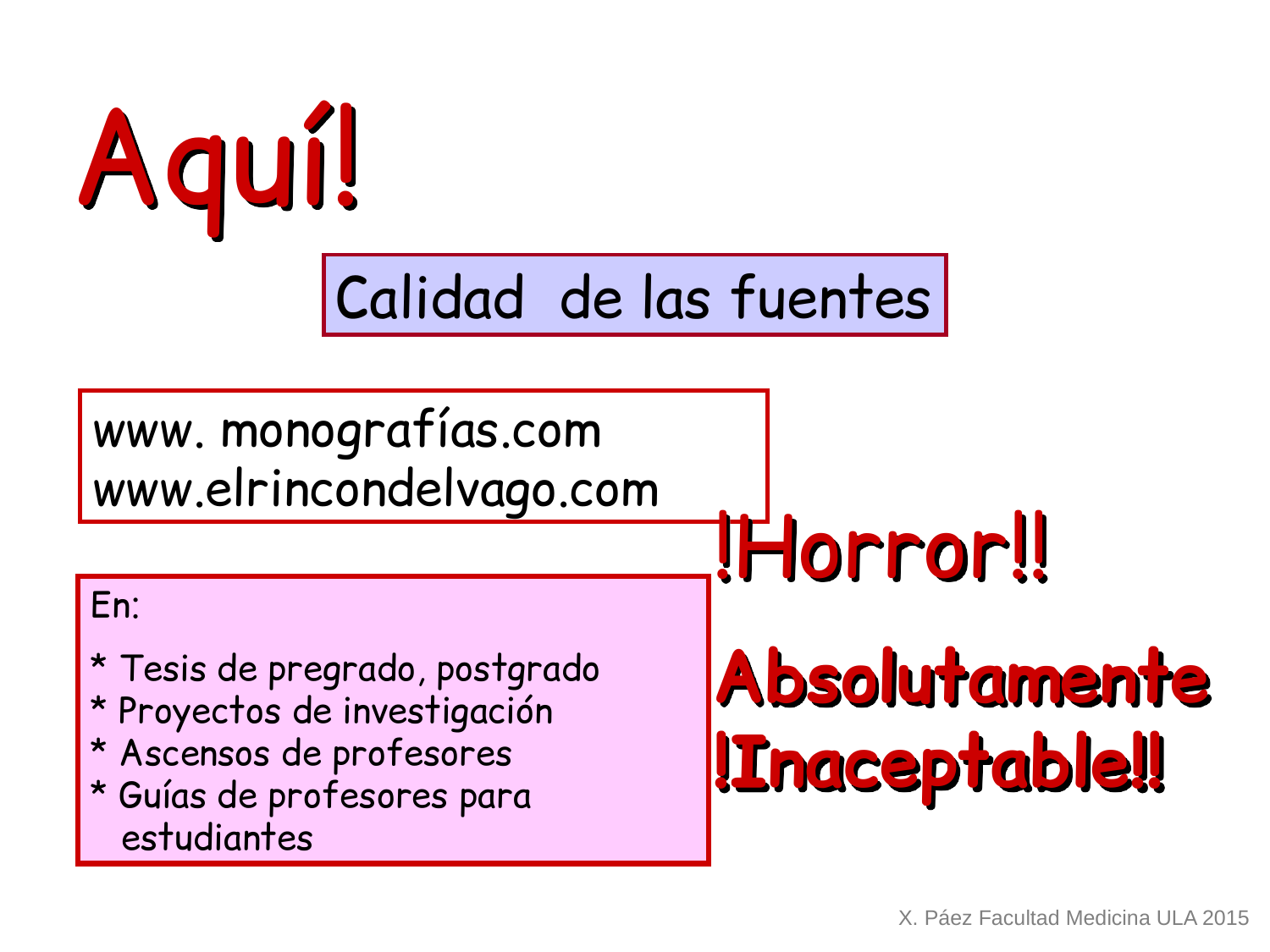

Aquí!
Calidad  de las fuentes
www. monografías.com
www.elrincondelvago.com
!Horror!!

Absolutamente
!Inaceptable!!
En:

* Tesis de pregrado, postgrado
* Proyectos de investigación
* Ascensos de profesores
* Guías de profesores para
   estudiantes
X. Páez Facultad Medicina ULA 2015